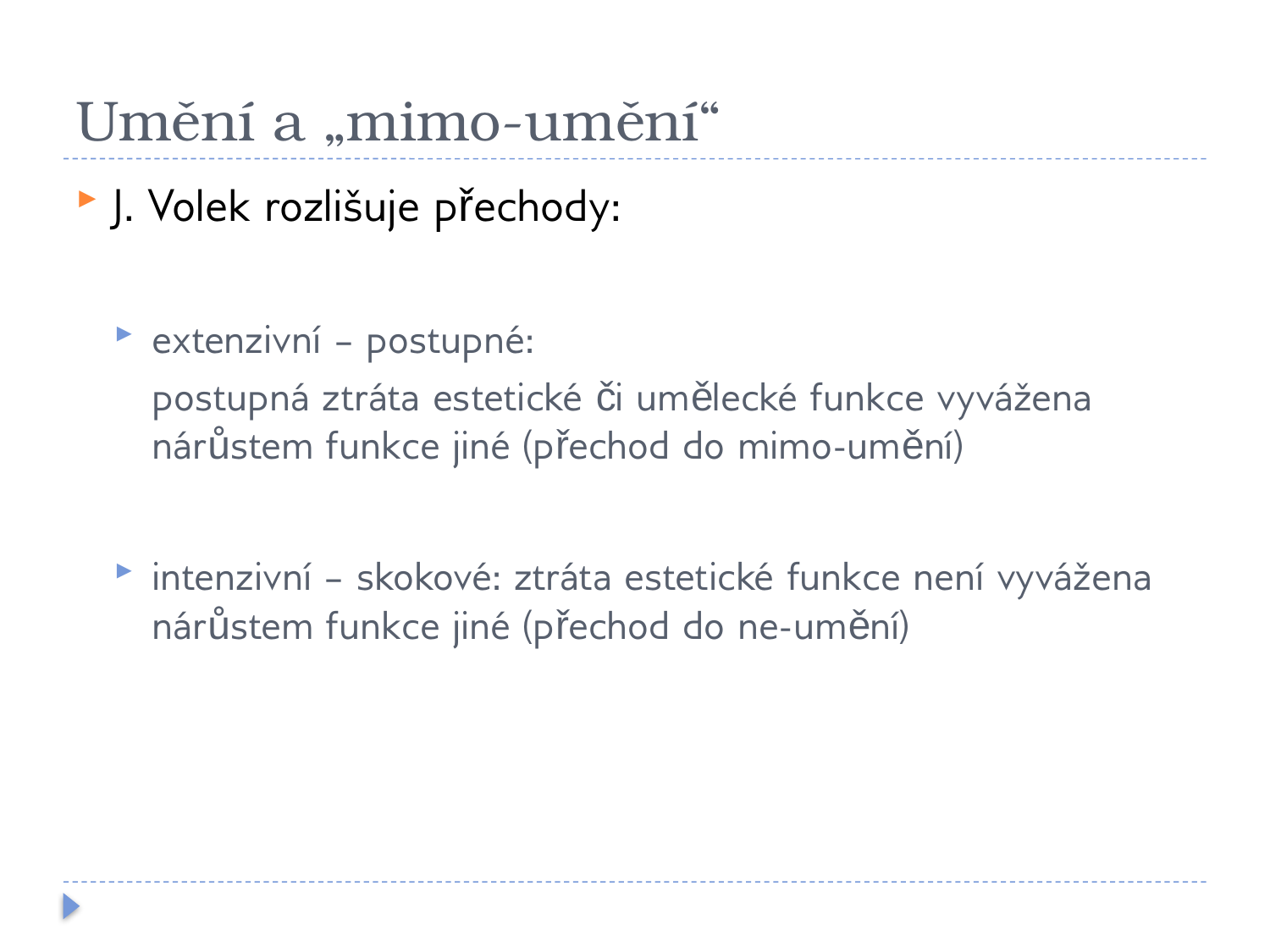

# Umění a „mimo-umění“
J. Volek rozlišuje přechody:

extenzivní – postupné:
	postupná ztráta estetické či umělecké funkce vyvážena nárůstem funkce jiné (přechod do mimo-umění)

intenzivní – skokové: ztráta estetické funkce není vyvážena nárůstem funkce jiné (přechod do ne-umění)